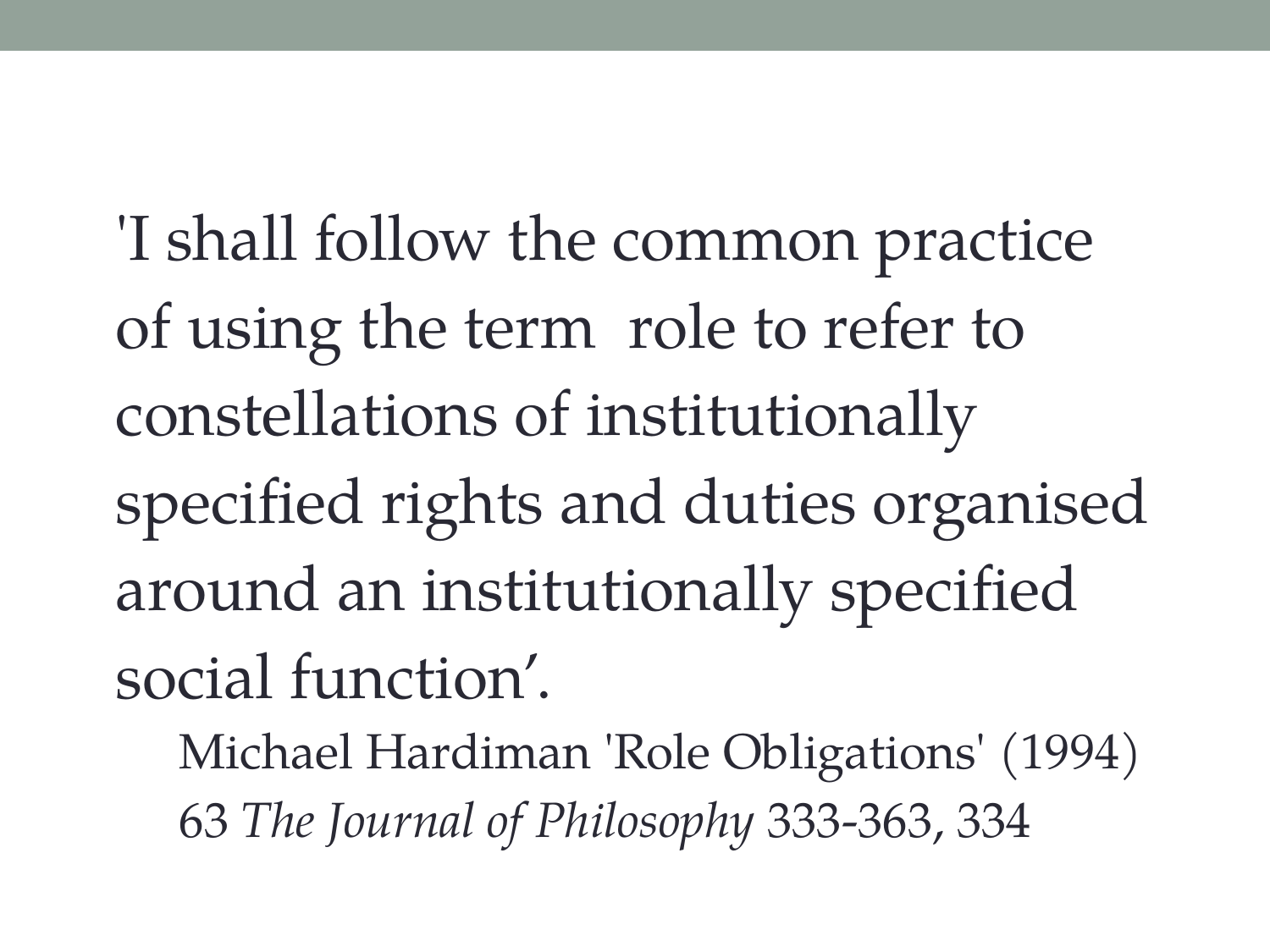

'I shall follow the common practice of using the term  role to refer to constellations of institutionally specified rights and duties organised around an institutionally specified social function’.
Michael Hardiman 'Role Obligations' (1994) 63 The Journal of Philosophy 333-363, 334